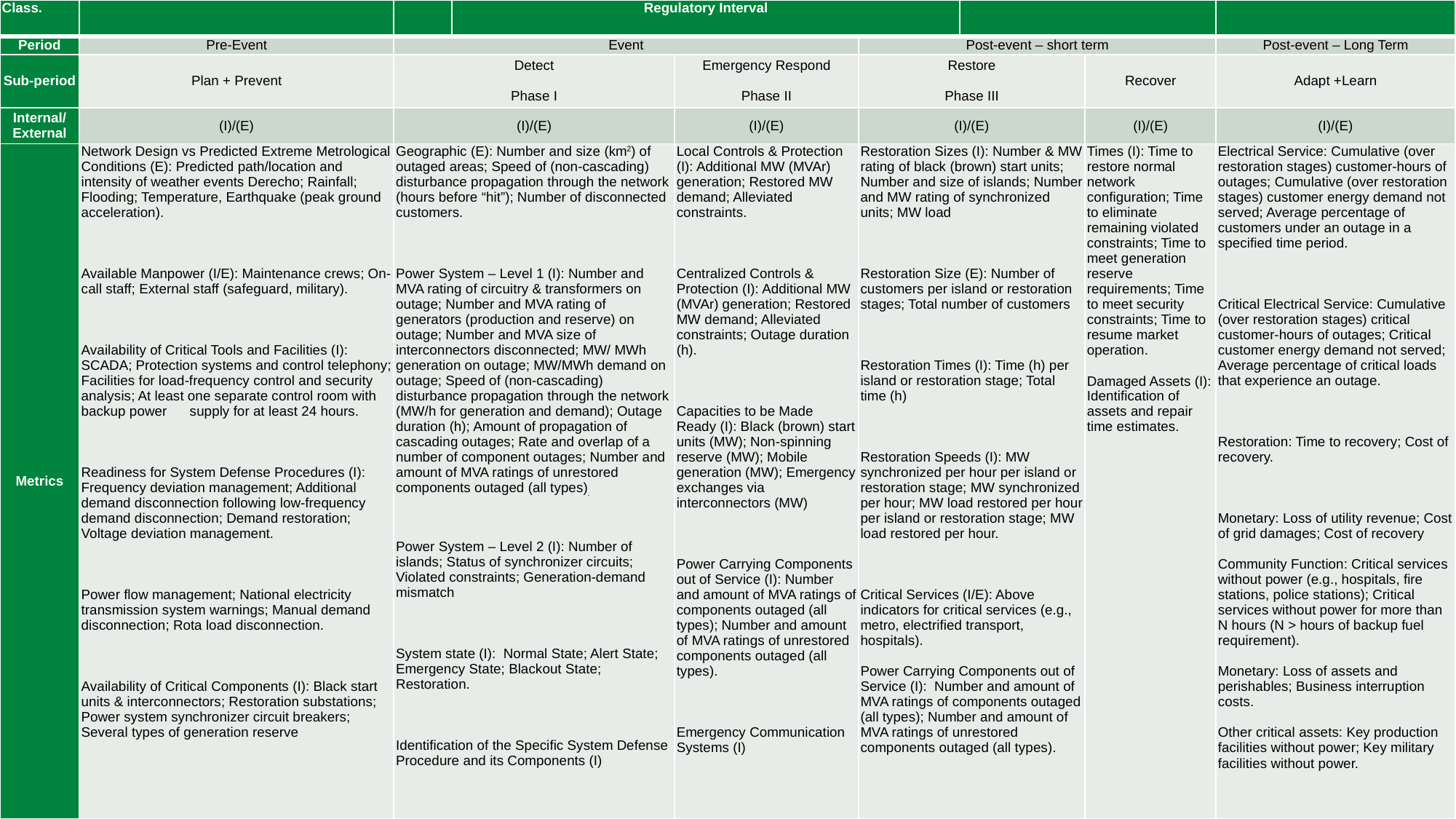

| Class. |  |  | Regulatory Interval |  |  |  |  |  |
| --- | --- | --- | --- | --- | --- | --- | --- | --- |
| Period | Pre-Event | Event |  |  | Post-event – short term |  |  | Post-event – Long Term |
| Sub-period | Plan + Prevent | Detect Phase I |  | Emergency Respond Phase II | Restore Phase III | Recover | Recover | Adapt +Learn |
| Internal/ External | (I)/(E) | (I)/(E) |  | (I)/(E) | (I)/(E) | (I)/(E) | (I)/(E) | (I)/(E) |
| Metrics | Network Design vs Predicted Extreme Metrological Conditions (E): Predicted path/location and intensity of weather events Derecho; Rainfall; Flooding; Temperature, Earthquake (peak ground acceleration). Available Manpower (I/E): Maintenance crews; On-call staff; External staff (safeguard, military). Availability of Critical Tools and Facilities (I): SCADA; Protection systems and control telephony; Facilities for load-frequency control and security analysis; At least one separate control room with backup power supply for at least 24 hours. Readiness for System Defense Procedures (I): Frequency deviation management; Additional demand disconnection following low-frequency demand disconnection; Demand restoration; Voltage deviation management. Power flow management; National electricity transmission system warnings; Manual demand disconnection; Rota load disconnection. Availability of Critical Components (I): Black start units & interconnectors; Restoration substations; Power system synchronizer circuit breakers; Several types of generation reserve | Geographic (E): Number and size (km2) of outaged areas; Speed of (non-cascading) disturbance propagation through the network (hours before “hit”); Number of disconnected customers. Power System – Level 1 (I): Number and MVA rating of circuitry & transformers on outage; Number and MVA rating of generators (production and reserve) on outage; Number and MVA size of interconnectors disconnected; MW/ MWh generation on outage; MW/MWh demand on outage; Speed of (non-cascading) disturbance propagation through the network (MW/h for generation and demand); Outage duration (h); Amount of propagation of cascading outages; Rate and overlap of a number of component outages; Number and amount of MVA ratings of unrestored components outaged (all types). Power System – Level 2 (I): Number of islands; Status of synchronizer circuits; Violated constraints; Generation-demand mismatch System state (I): Normal State; Alert State; Emergency State; Blackout State; Restoration. Identification of the Specific System Defense Procedure and its Components (I) |  | Local Controls & Protection (I): Additional MW (MVAr) generation; Restored MW demand; Alleviated constraints. Centralized Controls & Protection (I): Additional MW (MVAr) generation; Restored MW demand; Alleviated constraints; Outage duration (h). Capacities to be Made Ready (I): Black (brown) start units (MW); Non-spinning reserve (MW); Mobile generation (MW); Emergency exchanges via interconnectors (MW) Power Carrying Components out of Service (I): Number and amount of MVA ratings of components outaged (all types); Number and amount of MVA ratings of unrestored components outaged (all types). Emergency Communication Systems (I) | Restoration Sizes (I): Number & MW rating of black (brown) start units; Number and size of islands; Number and MW rating of synchronized units; MW load Restoration Size (E): Number of customers per island or restoration stages; Total number of customers Restoration Times (I): Time (h) per island or restoration stage; Total time (h) Restoration Speeds (I): MW synchronized per hour per island or restoration stage; MW synchronized per hour; MW load restored per hour per island or restoration stage; MW load restored per hour. Critical Services (I/E): Above indicators for critical services (e.g., metro, electrified transport, hospitals). Power Carrying Components out of Service (I): Number and amount of MVA ratings of components outaged (all types); Number and amount of MVA ratings of unrestored components outaged (all types). | Times (I): Time to restore normal network configuration; Time to eliminate remaining violated constraints; Time to meet generation reserve requirements; Time to meet security constraints; Time to resume market operation. Damaged Assets (I): Identification of assets and repair time estimates. | Times (I): Time to restore normal network configuration; Time to eliminate remaining violated constraints; Time to meet generation reserve requirements; Time to meet security constraints; Time to resume market operation. Damaged Assets (I): Identification of assets and repair time estimates. | Electrical Service: Cumulative (over restoration stages) customer-hours of outages; Cumulative (over restoration stages) customer energy demand not served; Average percentage of customers under an outage in a specified time period. Critical Electrical Service: Cumulative (over restoration stages) critical customer-hours of outages; Critical customer energy demand not served; Average percentage of critical loads that experience an outage. Restoration: Time to recovery; Cost of recovery. Monetary: Loss of utility revenue; Cost of grid damages; Cost of recovery Community Function: Critical services without power (e.g., hospitals, fire stations, police stations); Critical services without power for more than N hours (N > hours of backup fuel requirement). Monetary: Loss of assets and perishables; Business interruption costs. Other critical assets: Key production facilities without power; Key military facilities without power. |

Quantifications methods: metrics

Emergency Plans